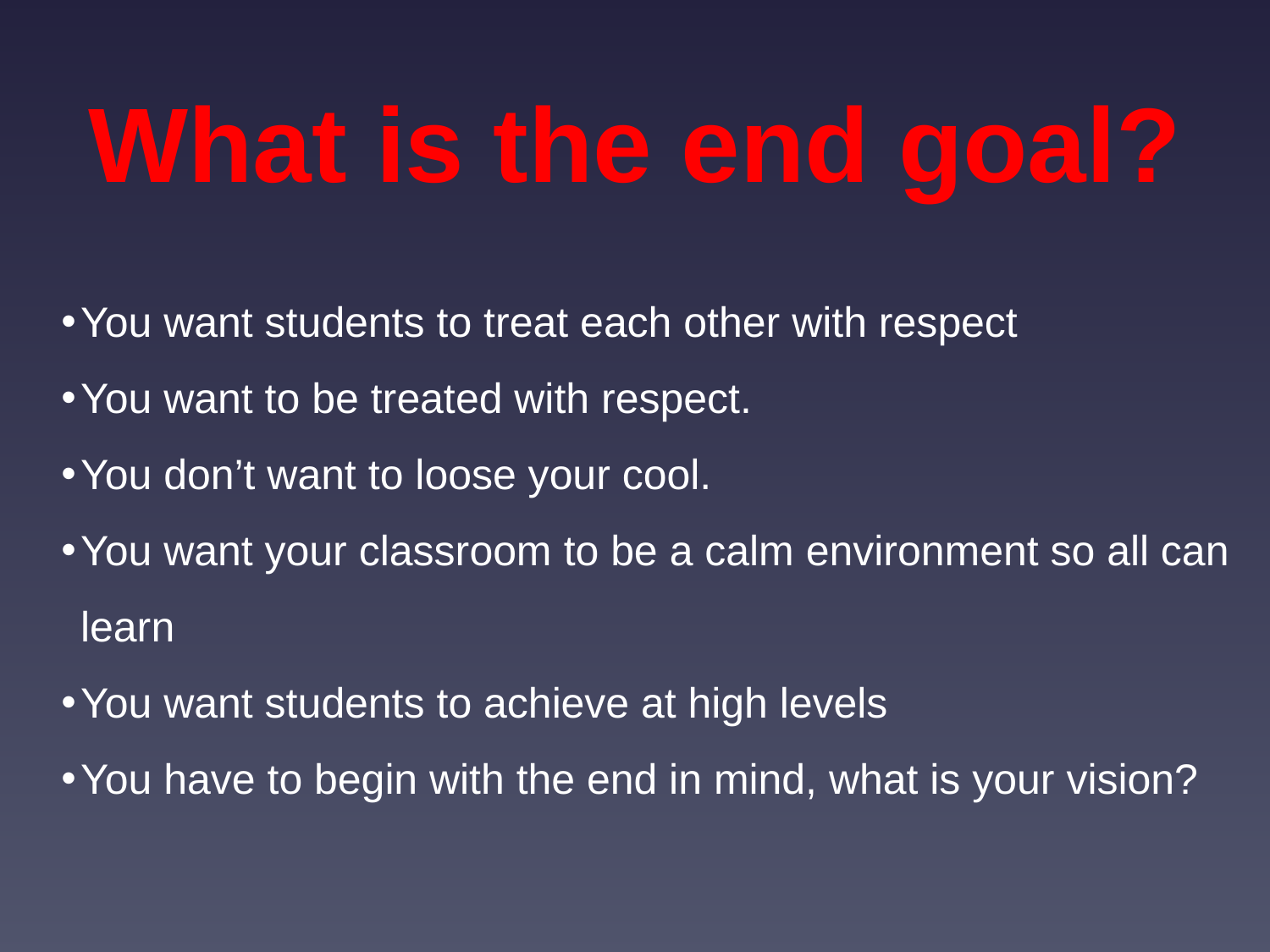

# What is the end goal?
You want students to treat each other with respect
You want to be treated with respect.
You don’t want to loose your cool.
You want your classroom to be a calm environment so all can learn
You want students to achieve at high levels
You have to begin with the end in mind, what is your vision?